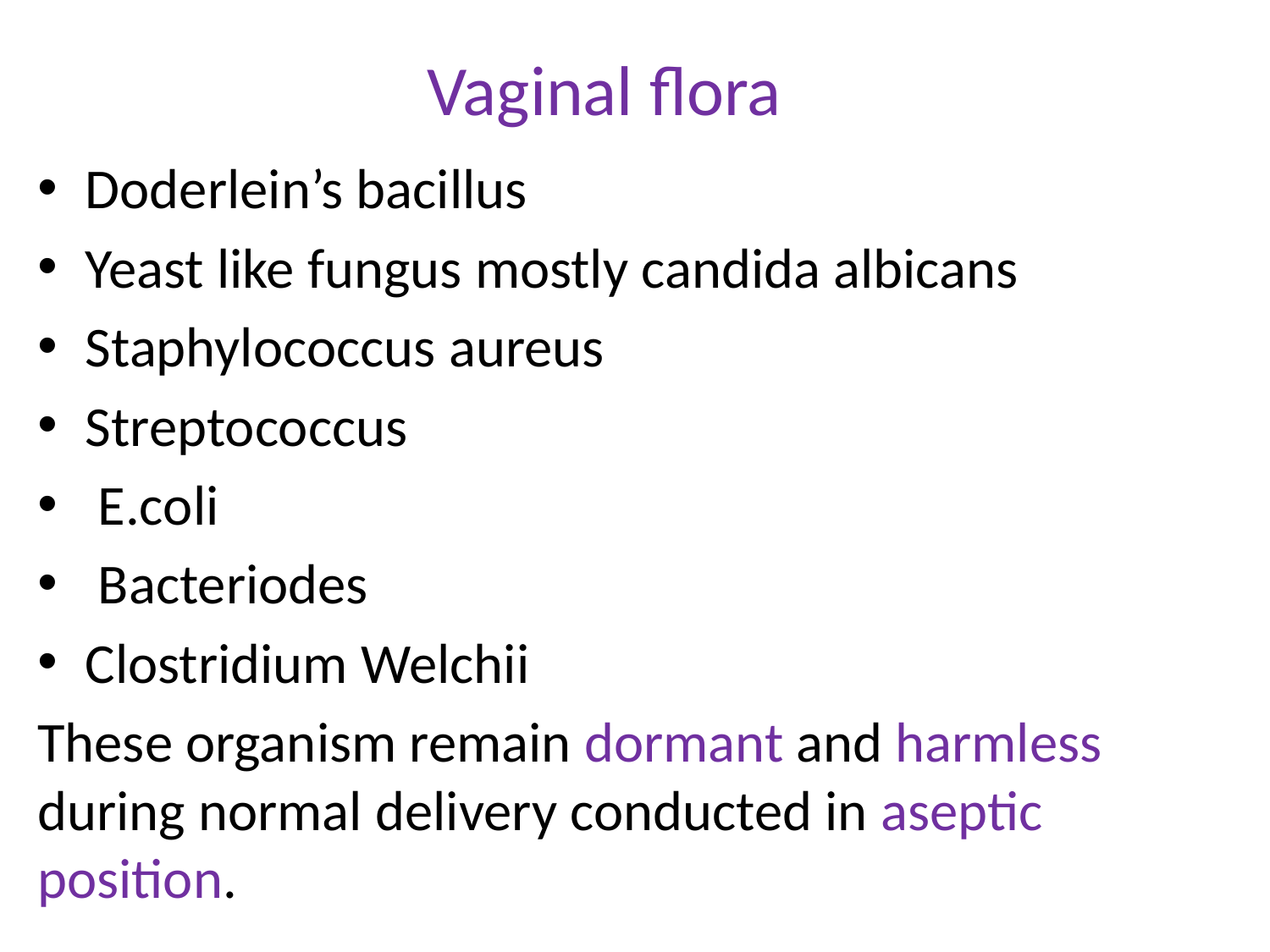

# Vaginal flora
Doderlein’s bacillus
Yeast like fungus mostly candida albicans
Staphylococcus aureus
Streptococcus
 E.coli
 Bacteriodes
Clostridium Welchii
These organism remain dormant and harmless during normal delivery conducted in aseptic position.